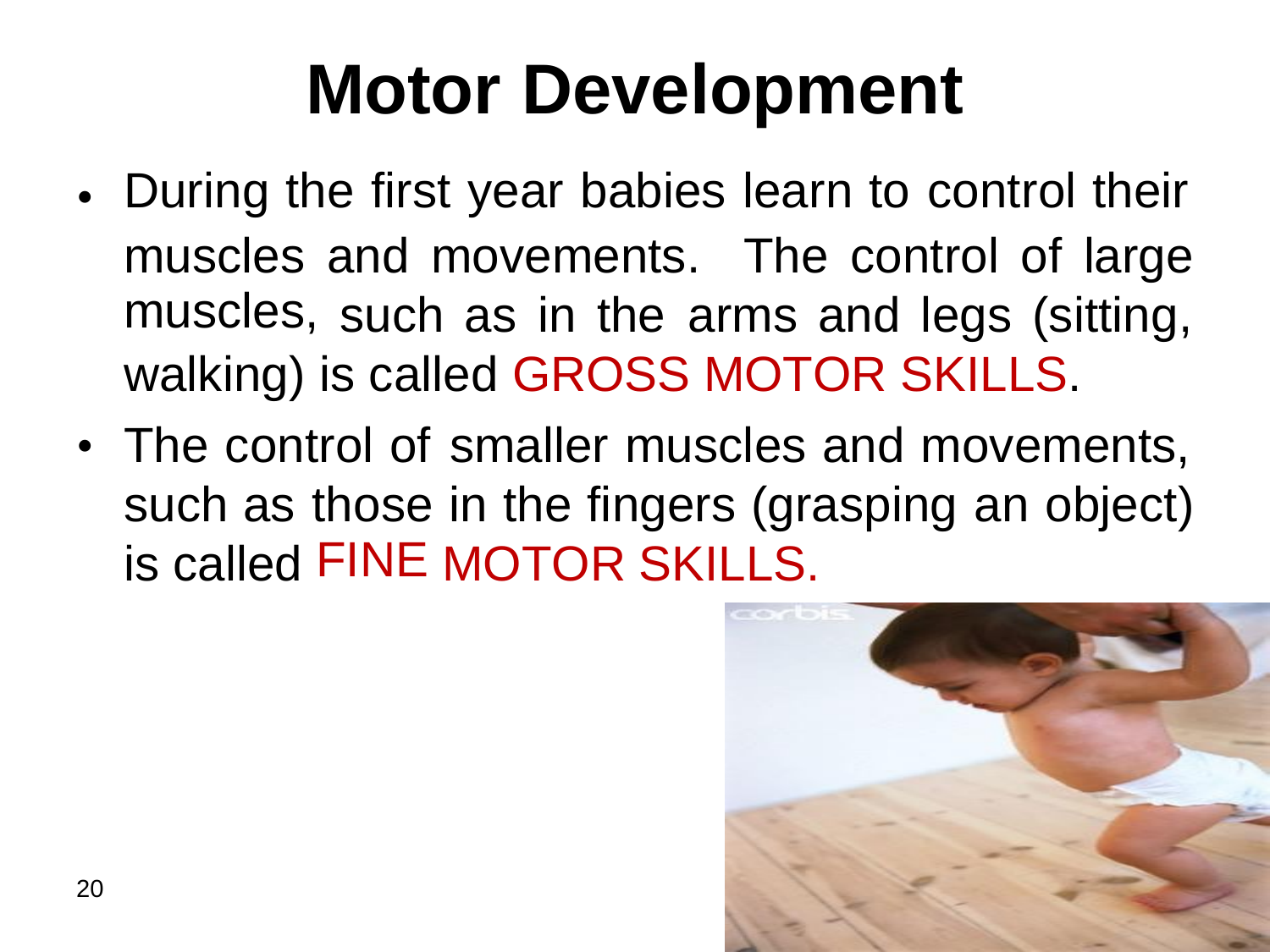

Motor Development
During the first year babies learn to control their
•
muscles
muscles,
and
movements.
The
control
of
large
such as in the
arms and legs (sitting,
walking) is called GROSS MOTOR SKILLS.
•
The control of
smaller muscles and movements,
such as
those
FINE
in the fingers (grasping
an
object)
is
called
MOTOR
SKILLS.

20

20